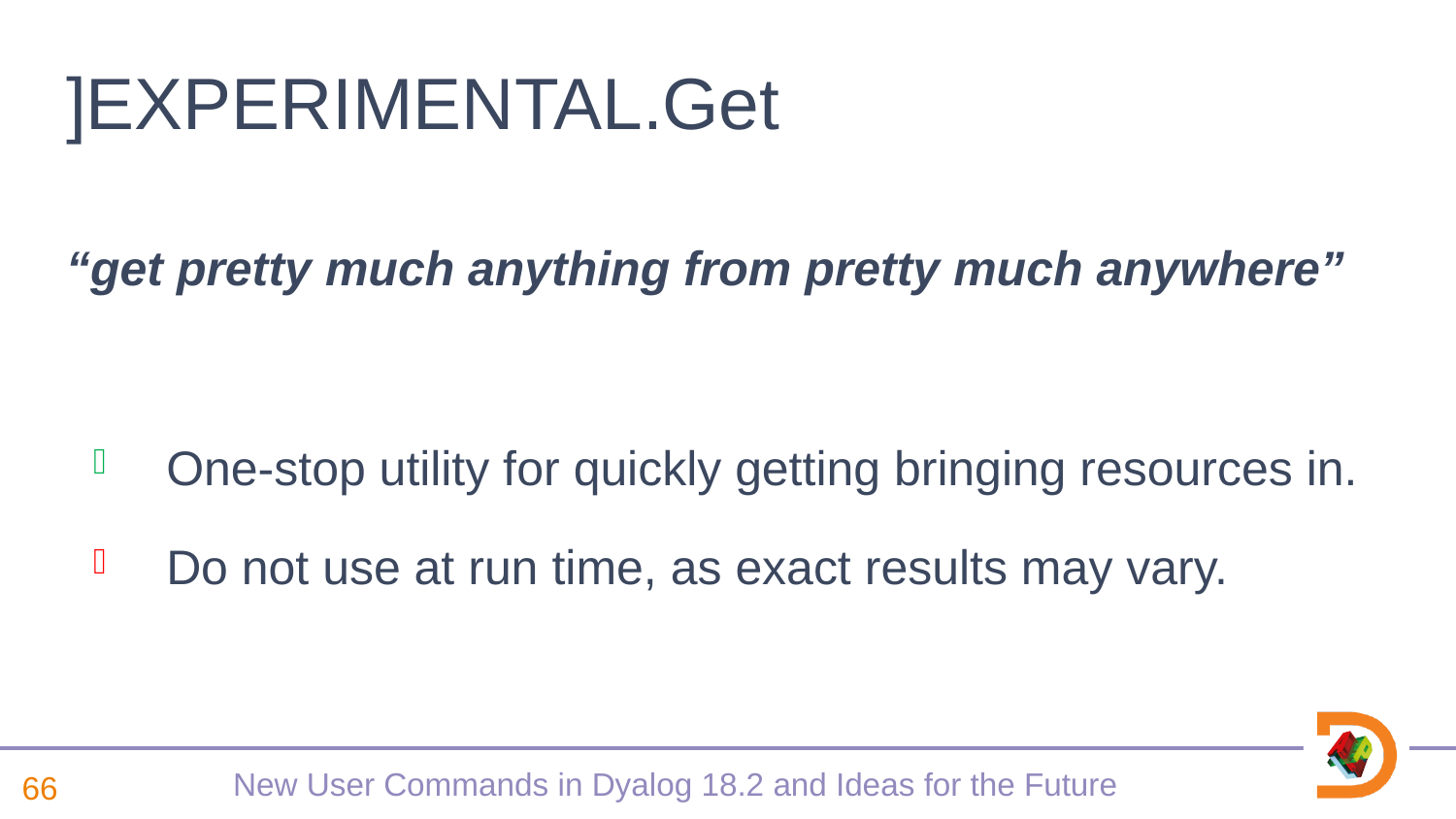

# ]EXPERIMENTAL.Get
“get pretty much anything from pretty much anywhere”

One-stop utility for quickly getting bringing resources in.
Do not use at run time, as exact results may vary.